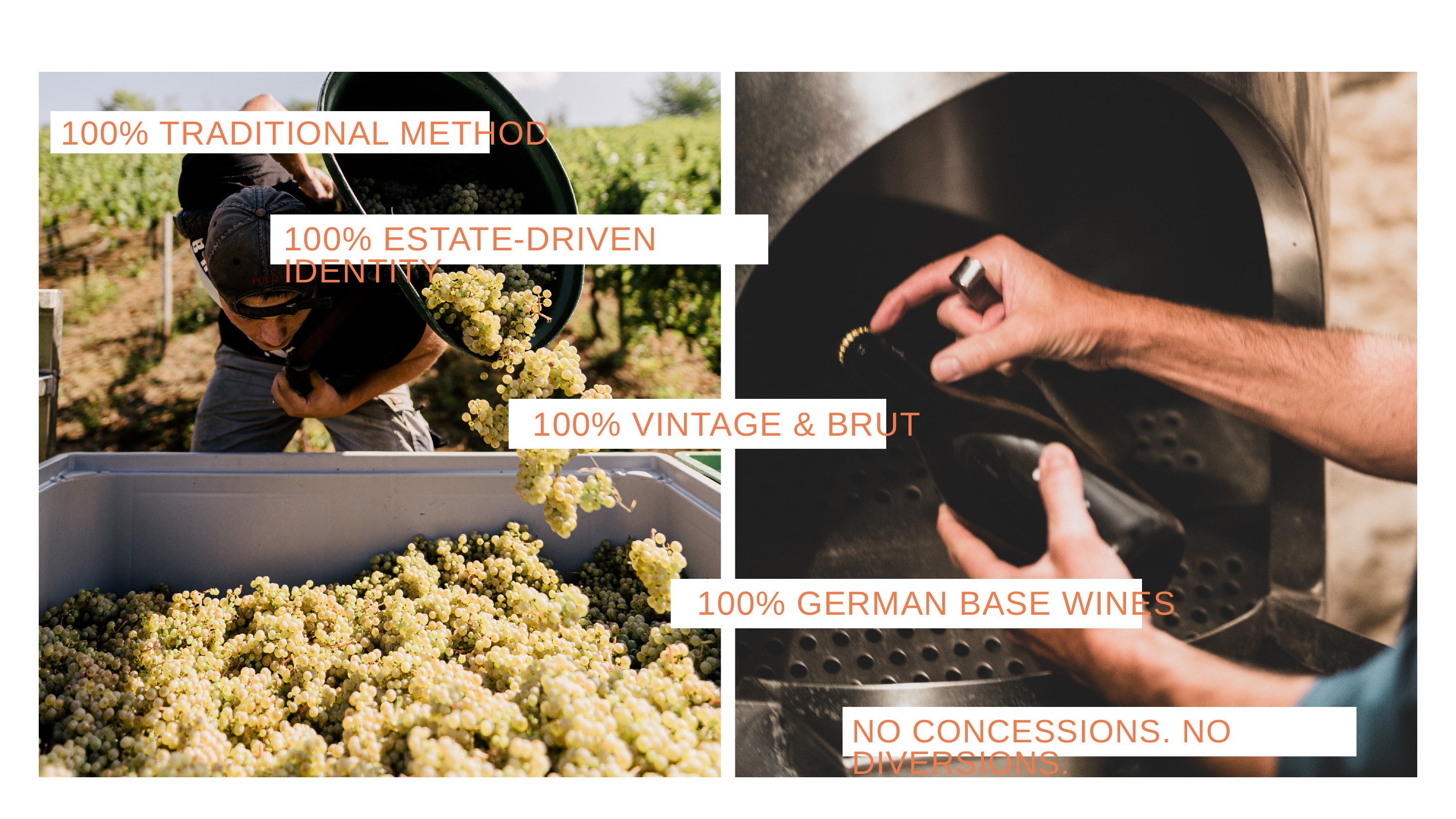

100% TRADITIONAL METHOD

100% ESTATE-DRIVEN IDENTITY

100% VINTAGE & BRUT

100% GERMAN BASE WINES

NO CONCESSIONS. NO DIVERSIONS.